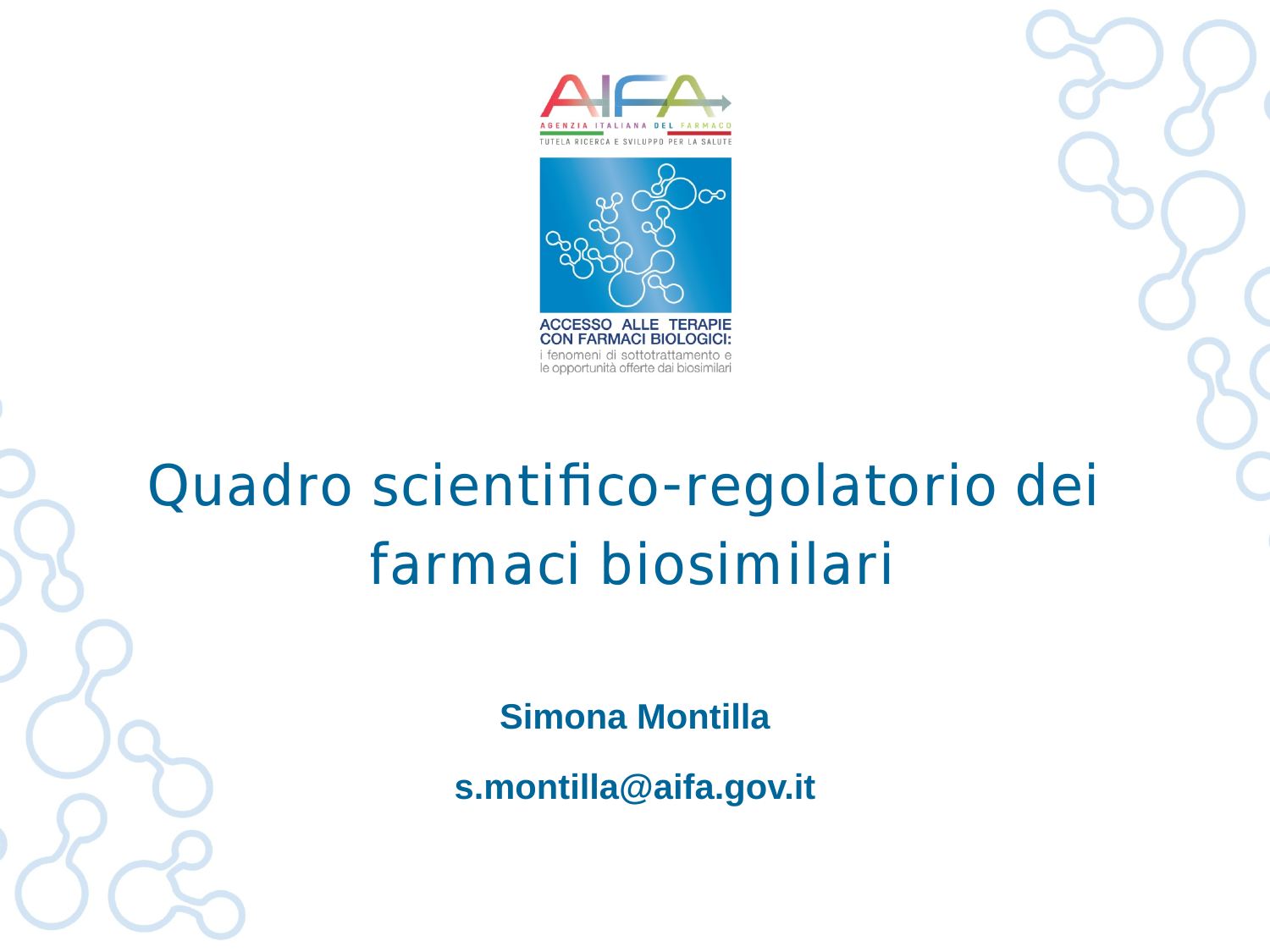

Quadro scientifico-regolatorio dei
farmaci biosimilari
Simona Montilla
s.montilla@aifa.gov.it